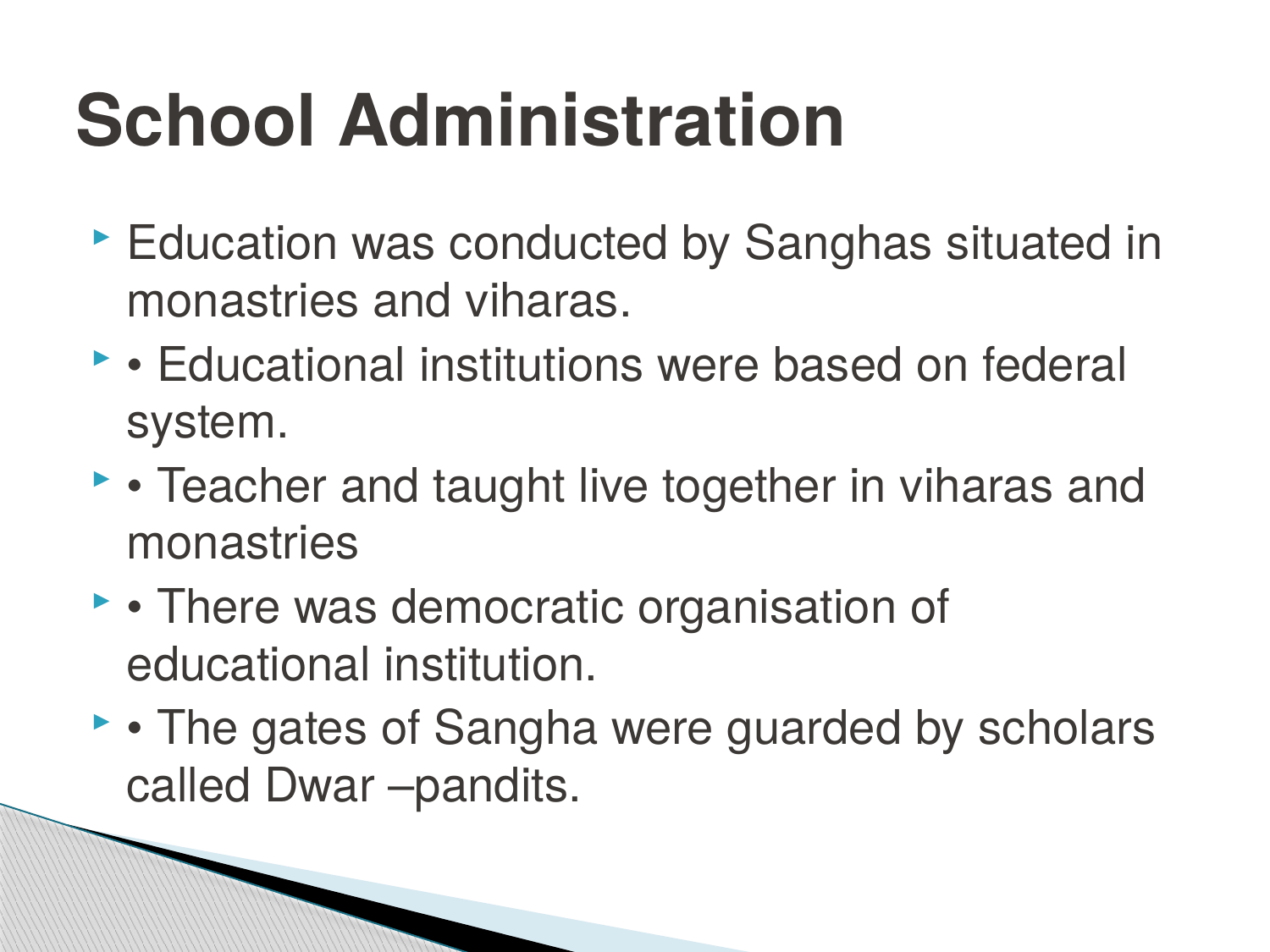

# School Administration
Education was conducted by Sanghas situated in monastries and viharas.
• Educational institutions were based on federal system.
• Teacher and taught live together in viharas and monastries
• There was democratic organisation of educational institution.
• The gates of Sangha were guarded by scholars called Dwar –pandits.